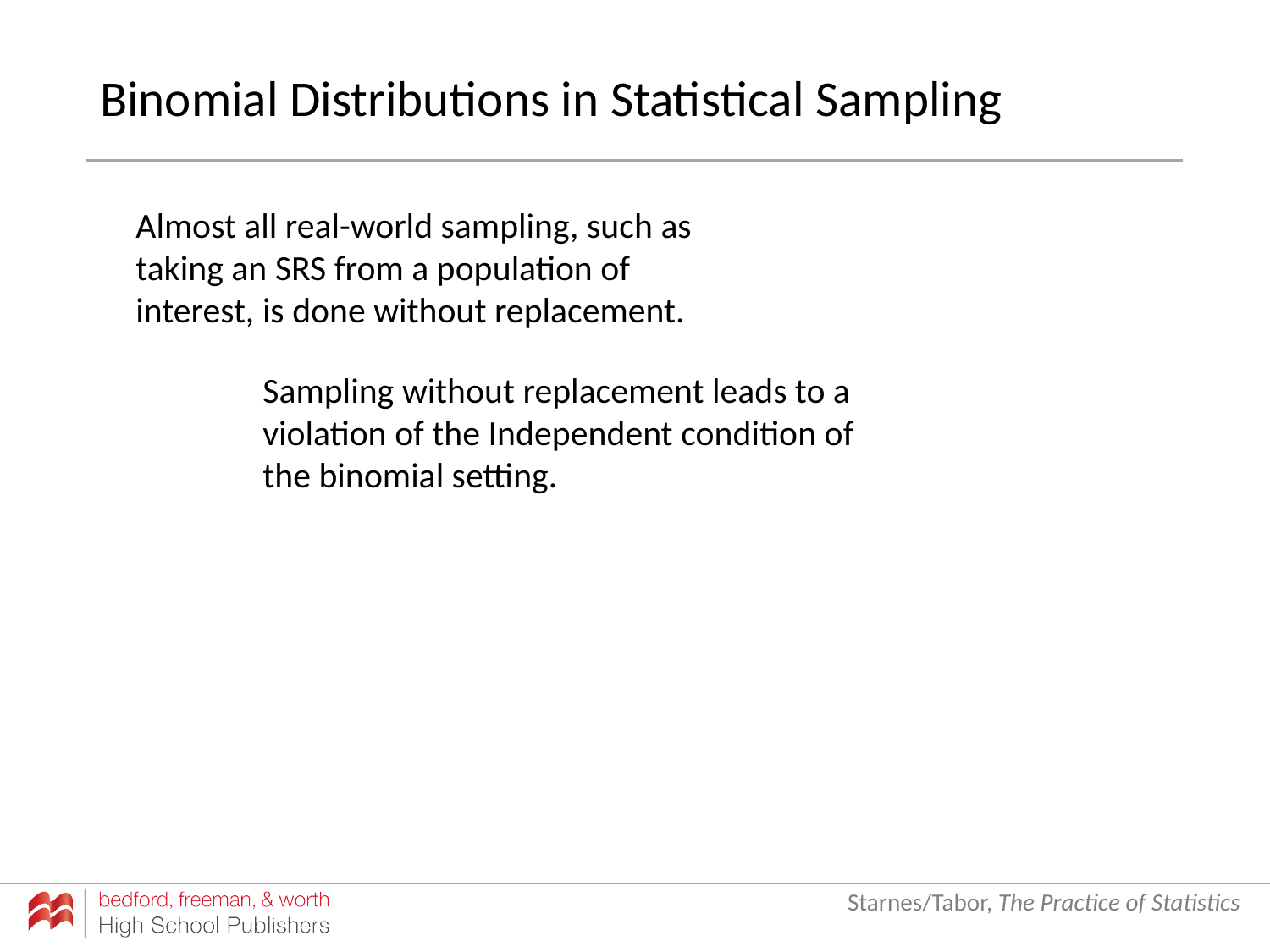

# Binomial Distributions in Statistical Sampling
Almost all real-world sampling, such as taking an SRS from a population of interest, is done without replacement.
Sampling without replacement leads to a violation of the Independent condition of the binomial setting.